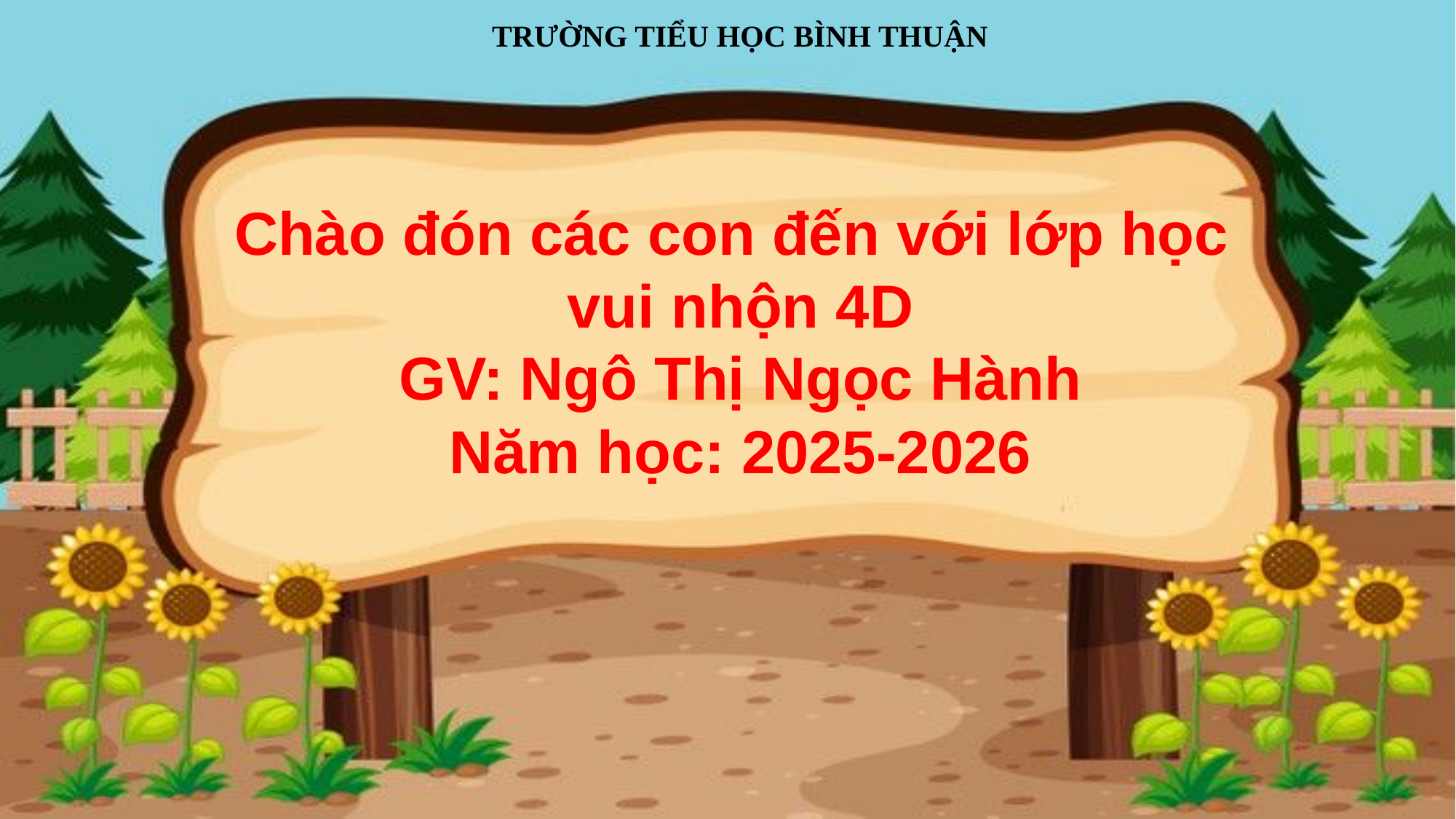

TRƯỜNG TIỂU HỌC BÌNH THUẬN
Chào đón các con đến với lớp học
vui nhộn 4D
GV: Ngô Thị Ngọc Hành
Năm học: 2025-2026